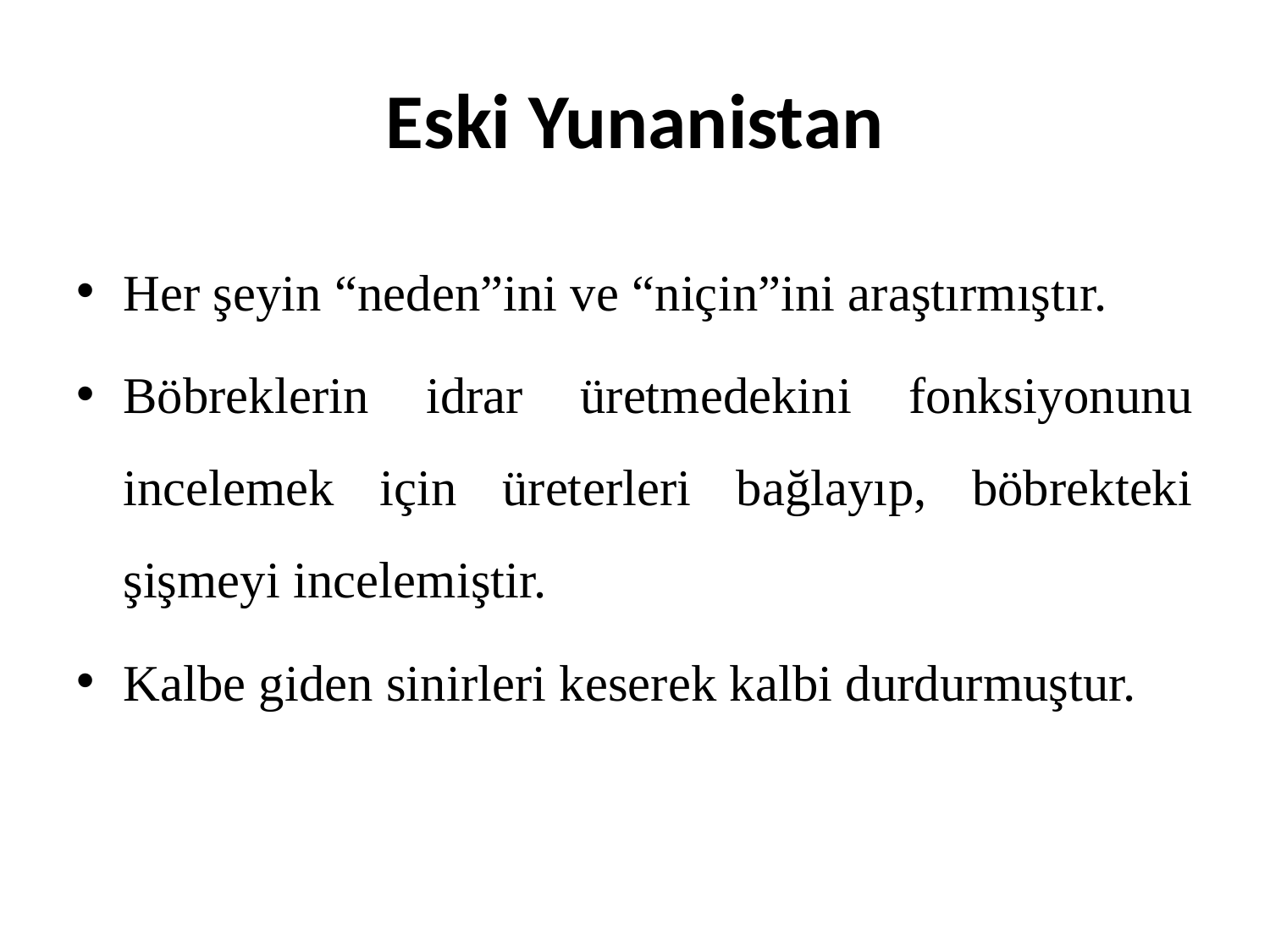

# Eski Yunanistan
Her şeyin “neden”ini ve “niçin”ini araştırmıştır.
Böbreklerin idrar üretmedekini fonksiyonunu incelemek için üreterleri bağlayıp, böbrekteki şişmeyi incelemiştir.
Kalbe giden sinirleri keserek kalbi durdurmuştur.